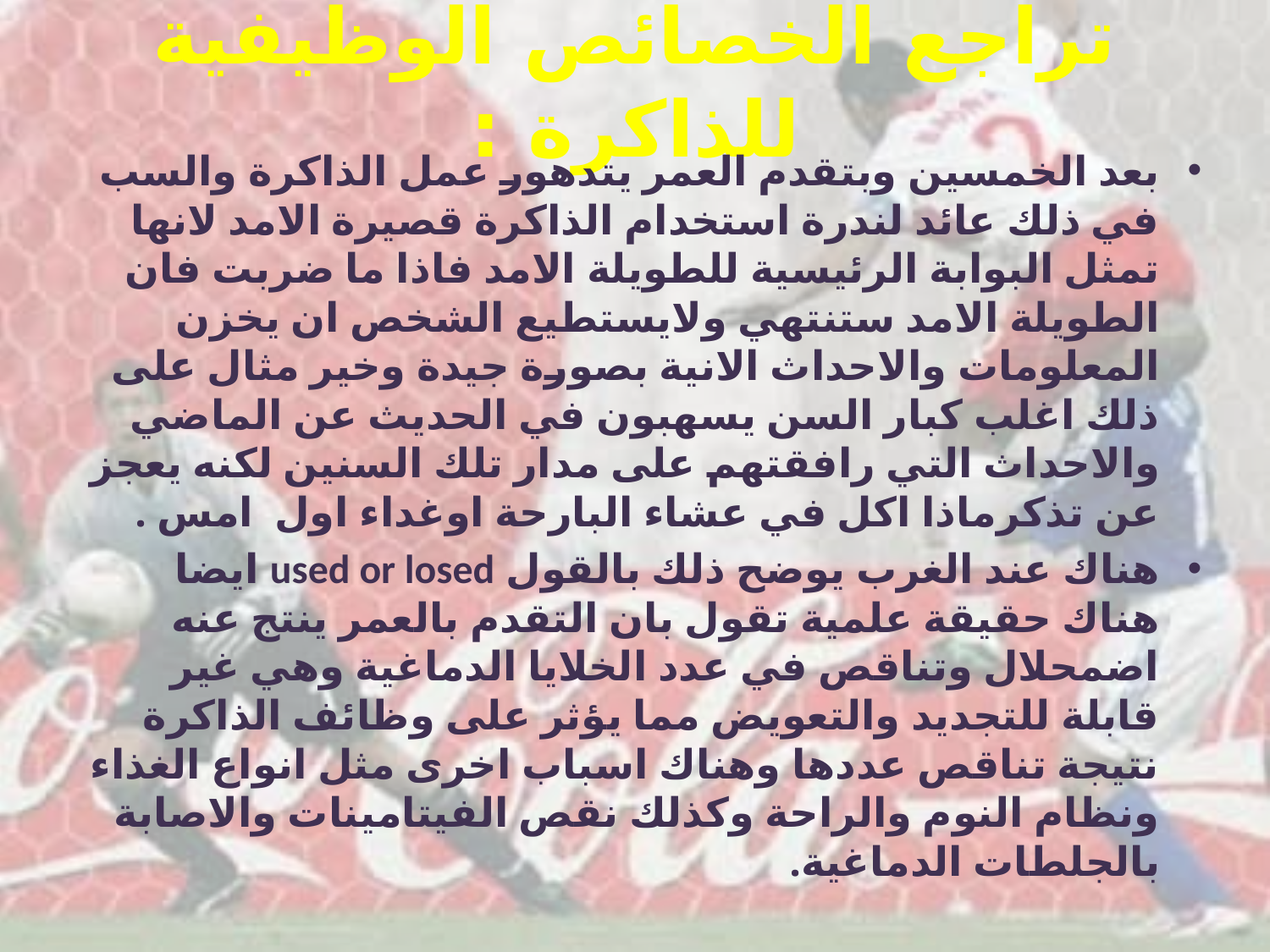

# تراجع الخصائص الوظيفية للذاكرة :
بعد الخمسين وبتقدم العمر يتدهور عمل الذاكرة والسب في ذلك عائد لندرة استخدام الذاكرة قصيرة الامد لانها تمثل البوابة الرئيسية للطويلة الامد فاذا ما ضربت فان الطويلة الامد ستنتهي ولايستطيع الشخص ان يخزن المعلومات والاحداث الانية بصورة جيدة وخير مثال على ذلك اغلب كبار السن يسهبون في الحديث عن الماضي والاحداث التي رافقتهم على مدار تلك السنين لكنه يعجز عن تذكرماذا اكل في عشاء البارحة اوغداء اول  امس .
هناك عند الغرب يوضح ذلك بالقول used or losed ايضا هناك حقيقة علمية تقول بان التقدم بالعمر ينتج عنه اضمحلال وتناقص في عدد الخلايا الدماغية وهي غير قابلة للتجديد والتعويض مما يؤثر على وظائف الذاكرة نتيجة تناقص عددها وهناك اسباب اخرى مثل انواع الغذاء ونظام النوم والراحة وكذلك نقص الفيتامينات والاصابة بالجلطات الدماغية.